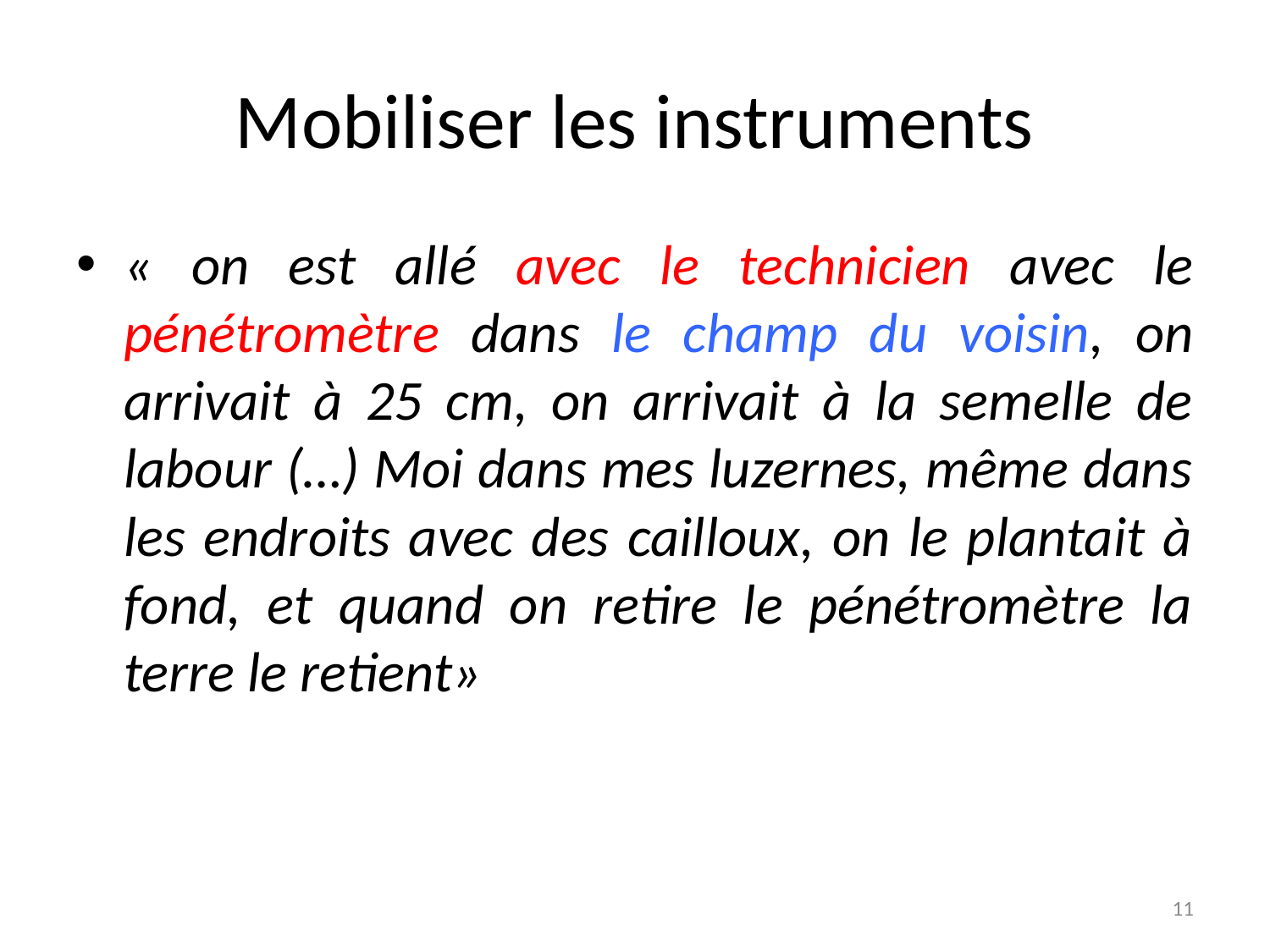

# Mobiliser les instruments
« on est allé avec le technicien avec le pénétromètre dans le champ du voisin, on arrivait à 25 cm, on arrivait à la semelle de labour (…) Moi dans mes luzernes, même dans les endroits avec des cailloux, on le plantait à fond, et quand on retire le pénétromètre la terre le retient»

11